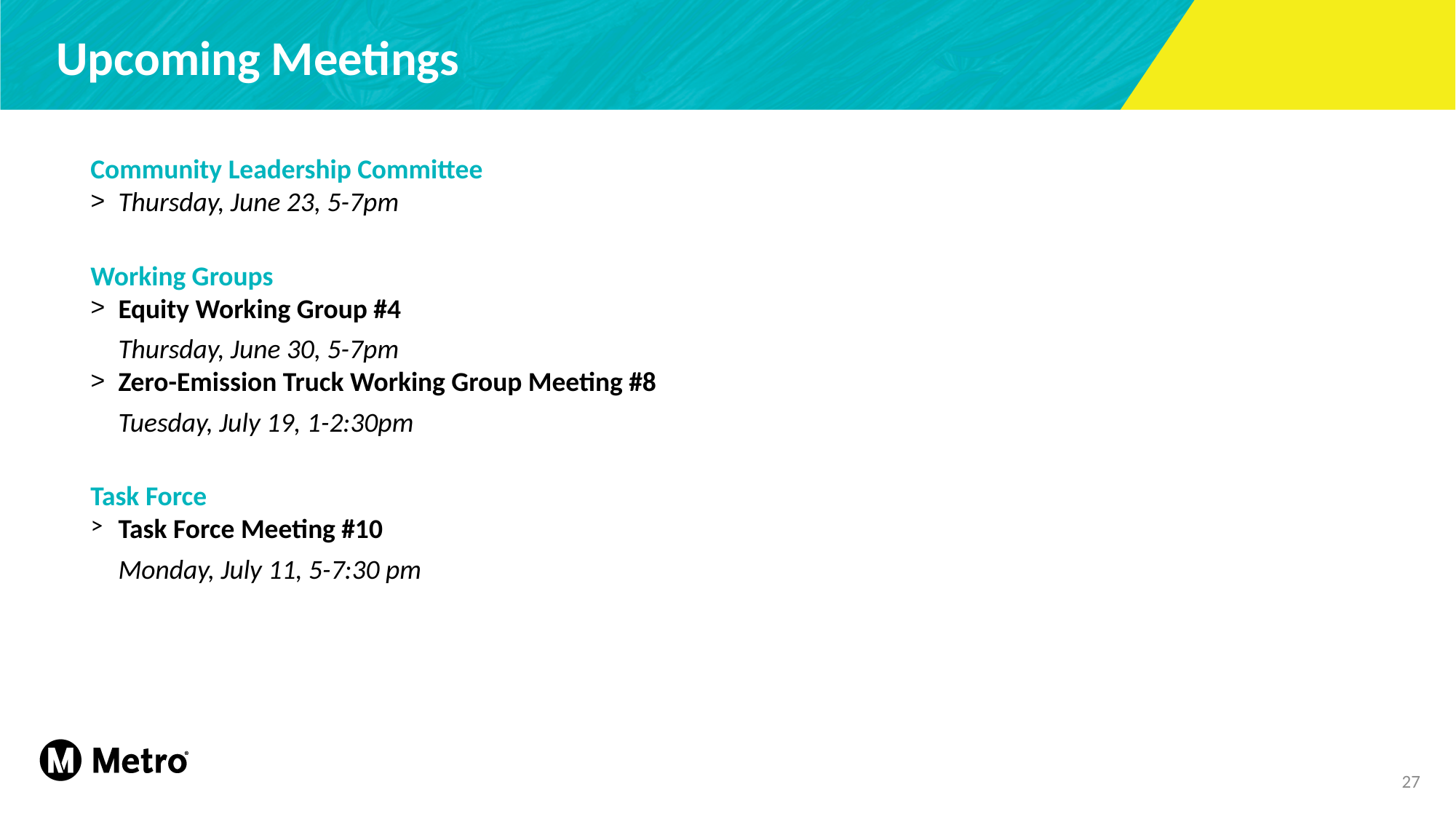

# Upcoming Meetings

Community Leadership Committee
Thursday, June 23, 5-7pm

Working Groups
Equity Working Group #4
Thursday, June 30, 5-7pm
Zero-Emission Truck Working Group Meeting #8
Tuesday, July 19, 1-2:30pm

Task Force
Task Force Meeting #10
Monday, July 11, 5-7:30 pm

27